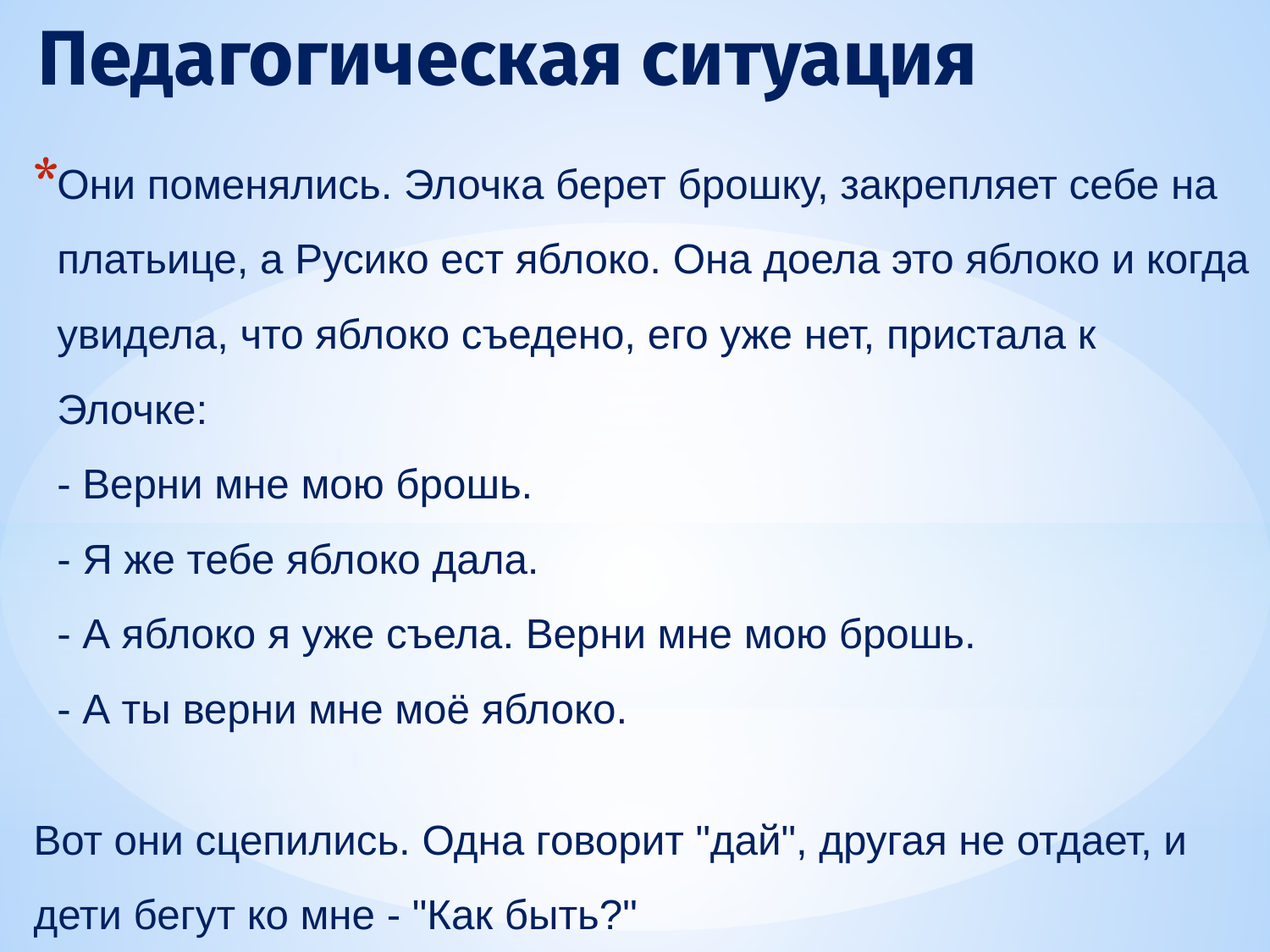

# Педагогическая ситуация
Они поменялись. Элочка берет брошку, закрепляет себе на платьице, а Русико ест яблоко. Она доела это яблоко и когда увидела, что яблоко съедено, его уже нет, пристала к Элочке:
- Верни мне мою брошь.
- Я же тебе яблоко дала.
- А яблоко я уже съела. Верни мне мою брошь.
- А ты верни мне моё яблоко.
Вот они сцепились. Одна говорит "дай", другая не отдает, и дети бегут ко мне - "Как быть?"